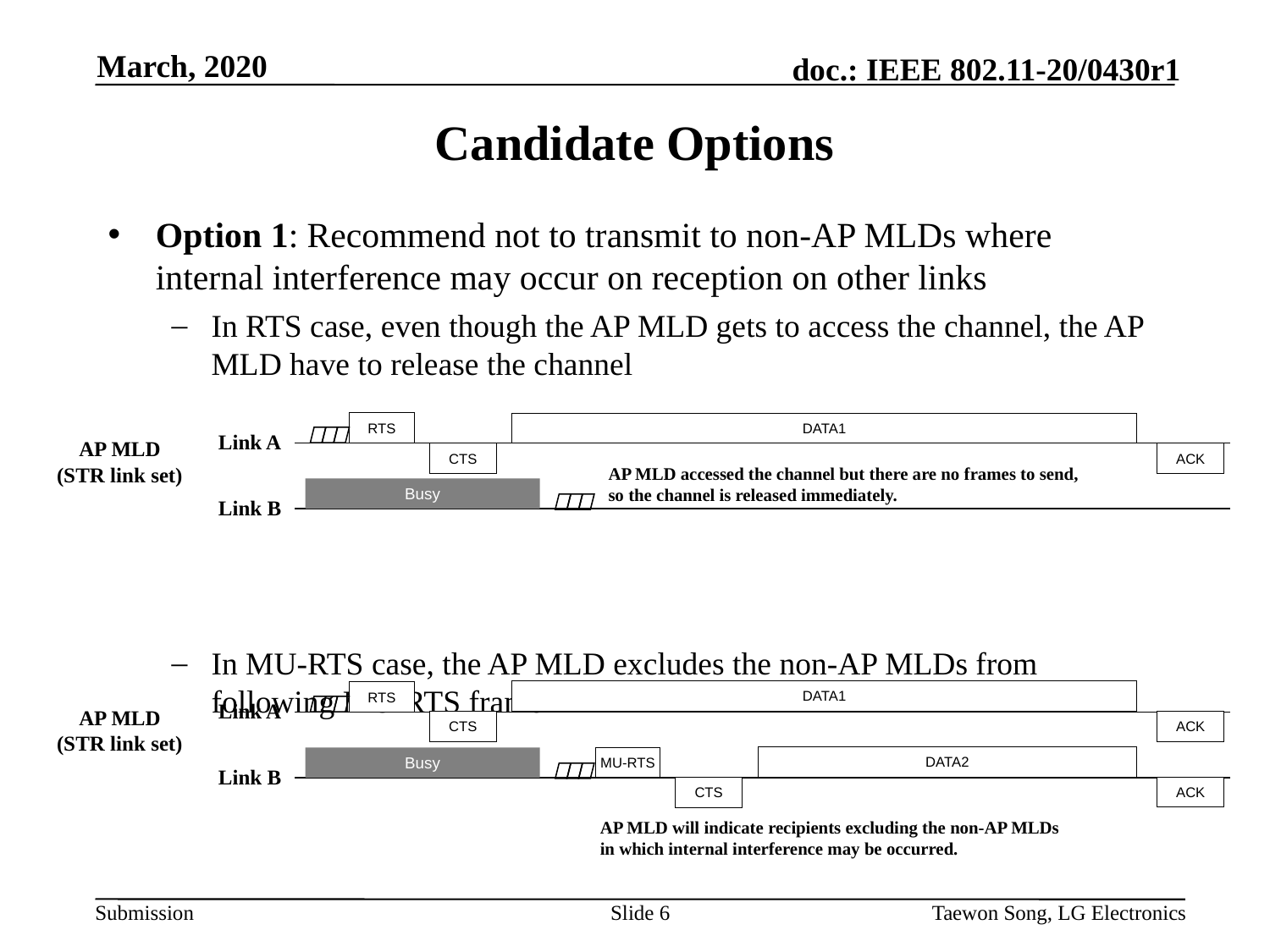

March, 2020
# Candidate Options
Option 1: Recommend not to transmit to non-AP MLDs where internal interference may occur on reception on other links
In RTS case, even though the AP MLD gets to access the channel, the AP MLD have to release the channel

In MU-RTS case, the AP MLD excludes the non-AP MLDs from following MU-RTS frame
RTS
DATA1
Link A

AP MLD
(STR link set)
CTS
ACK
AP MLD accessed the channel but there are no frames to send,
so the channel is released immediately.
Busy
Link B

DATA1
RTS
Link A

AP MLD
(STR link set)
CTS
ACK
DATA2
Busy
MU-RTS
Link B

ACK
CTS
AP MLD will indicate recipients excluding the non-AP MLDs in which internal interference may be occurred.
Slide 6
Taewon Song, LG Electronics